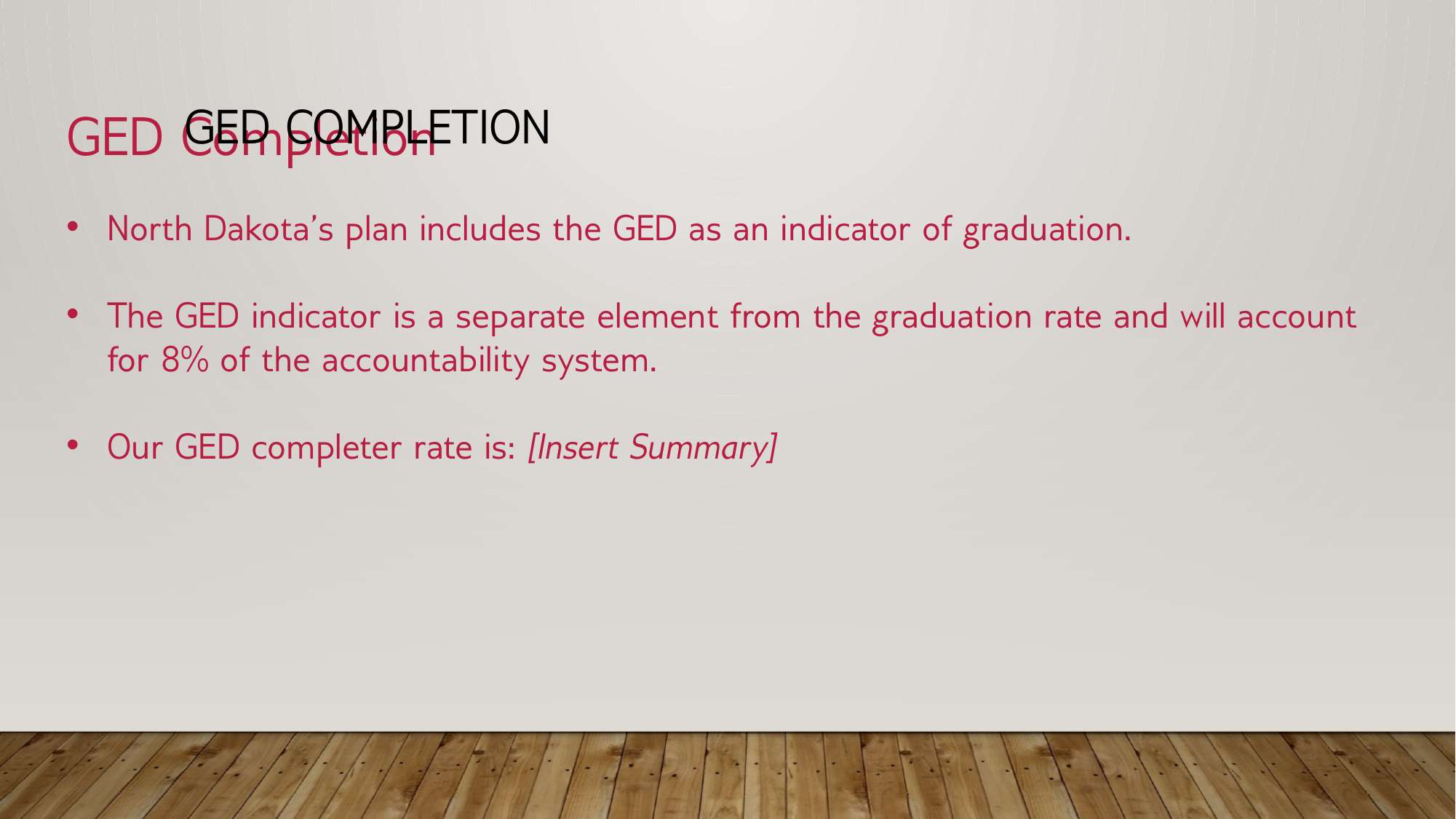

GED Completion
GED Completion

North Dakota’s plan includes the GED as an indicator of graduation.

The GED indicator is a separate element from the graduation rate and will account for 8% of the accountability system.

Our GED completer rate is: [Insert Summary]